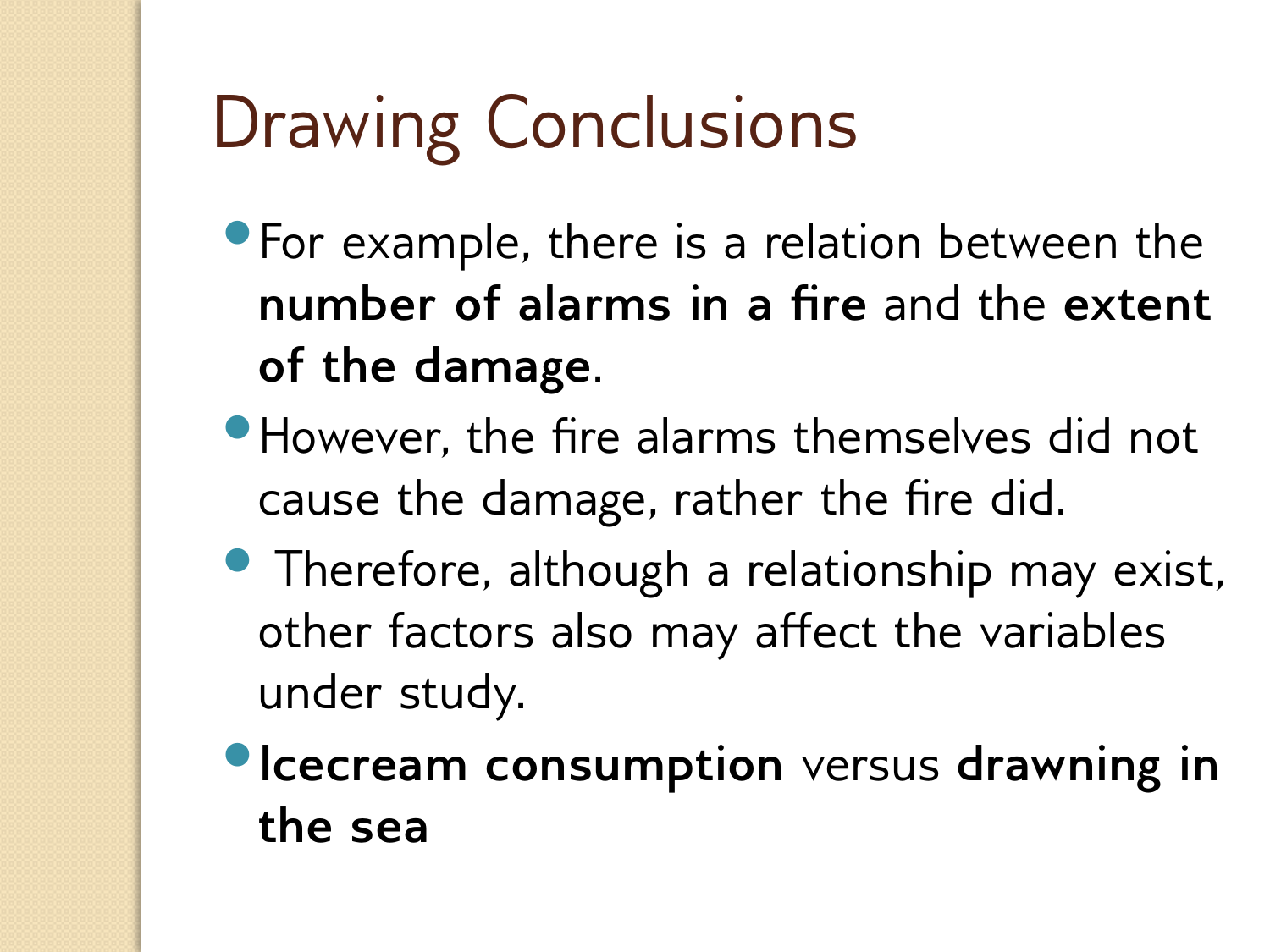

Drawing Conclusions
For example, there is a relation between the number of alarms in a fire and the extent of the damage.
However, the fire alarms themselves did not cause the damage, rather the fire did.
 Therefore, although a relationship may exist, other factors also may affect the variables under study.
Icecream consumption versus drawning in the sea